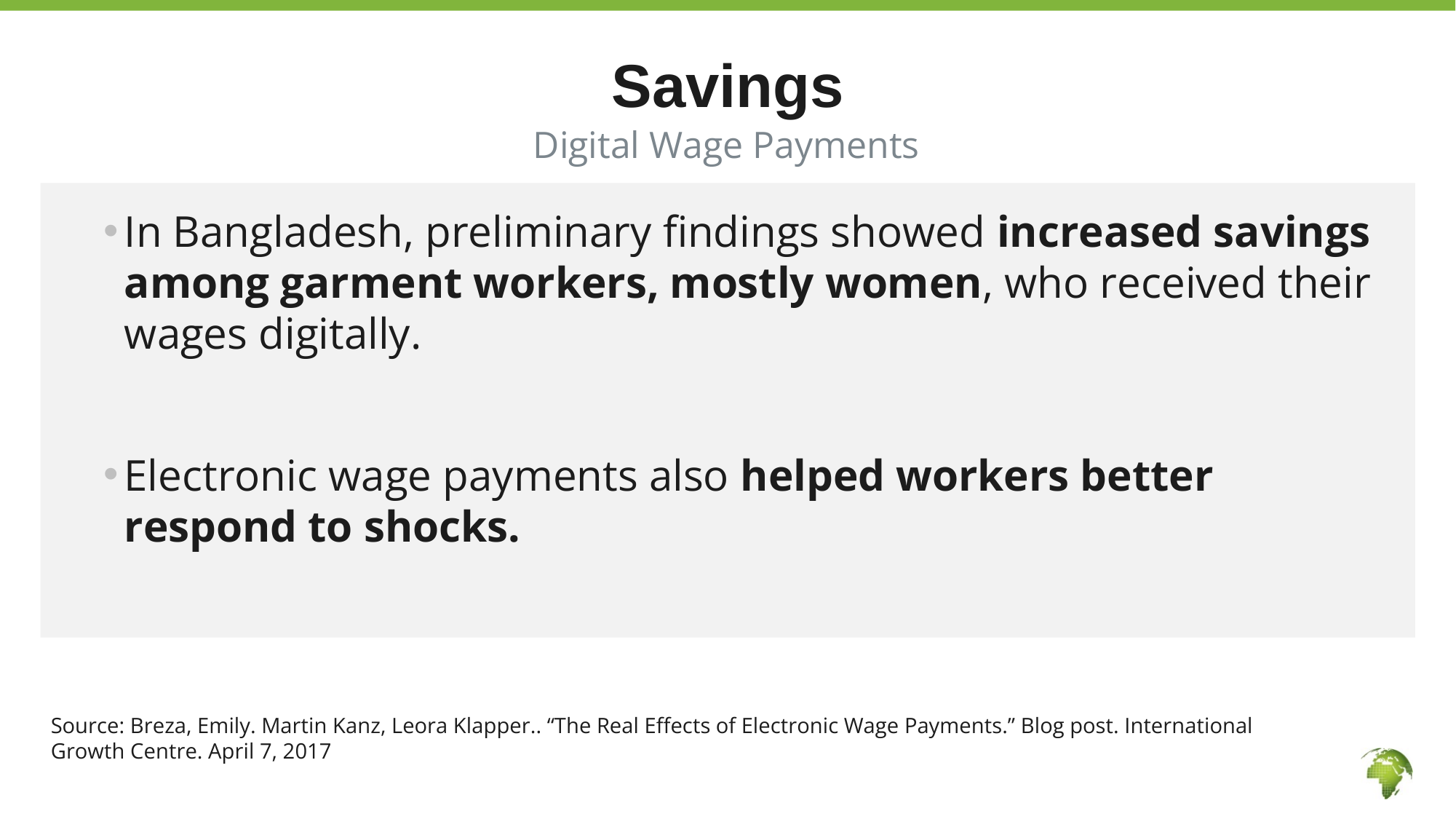

# Savings
Digital Wage Payments
In Bangladesh, preliminary findings showed increased savings among garment workers, mostly women, who received their wages digitally.

Electronic wage payments also helped workers better respond to shocks.

Source: Breza, Emily. Martin Kanz, Leora Klapper.. “The Real Effects of Electronic Wage Payments.” Blog post. International Growth Centre. April 7, 2017